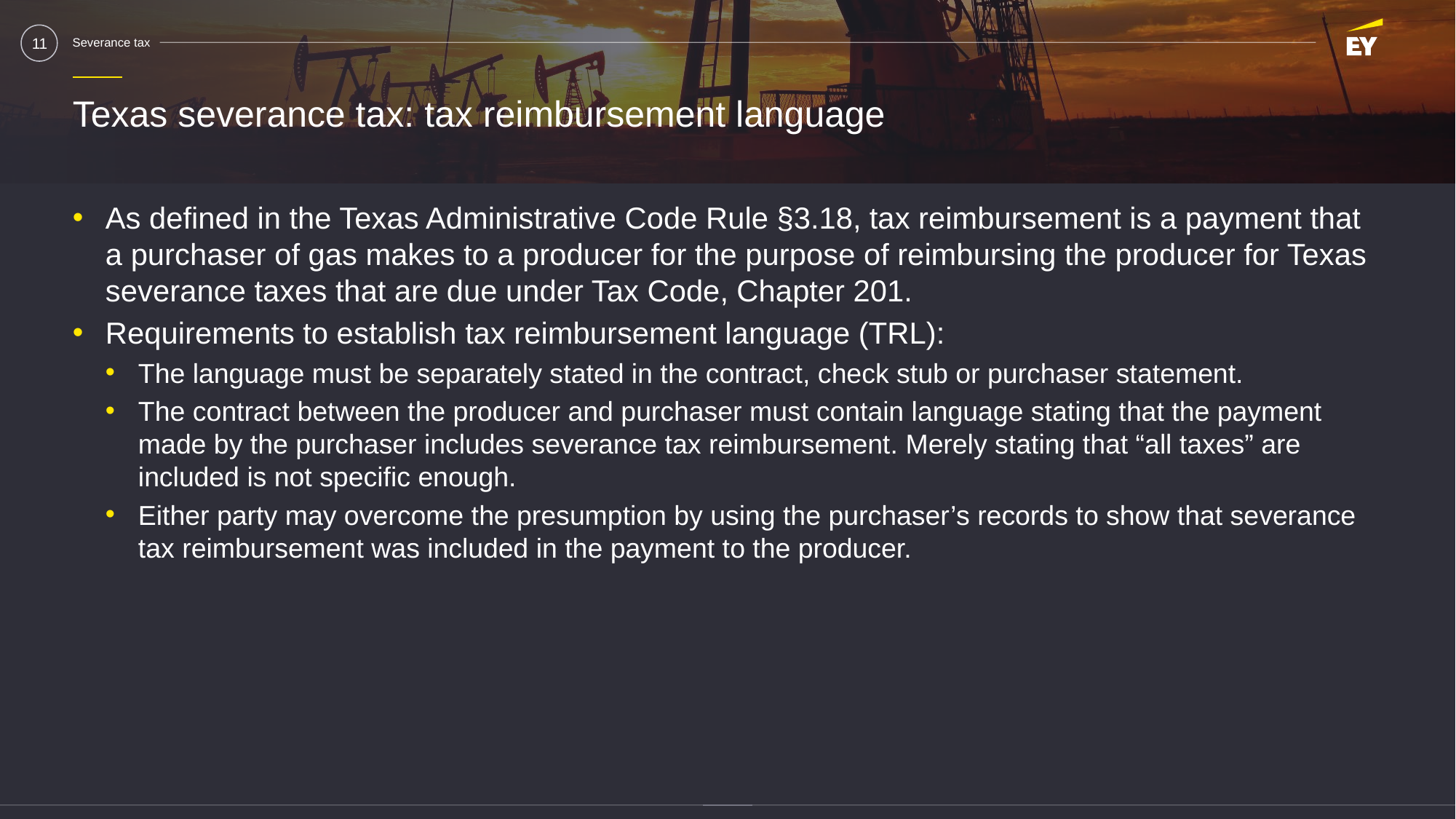

# Texas severance tax: tax reimbursement language
As defined in the Texas Administrative Code Rule §3.18, tax reimbursement is a payment that a purchaser of gas makes to a producer for the purpose of reimbursing the producer for Texas severance taxes that are due under Tax Code, Chapter 201.
Requirements to establish tax reimbursement language (TRL):
The language must be separately stated in the contract, check stub or purchaser statement.
The contract between the producer and purchaser must contain language stating that the payment made by the purchaser includes severance tax reimbursement. Merely stating that “all taxes” are included is not specific enough.
Either party may overcome the presumption by using the purchaser’s records to show that severance tax reimbursement was included in the payment to the producer.